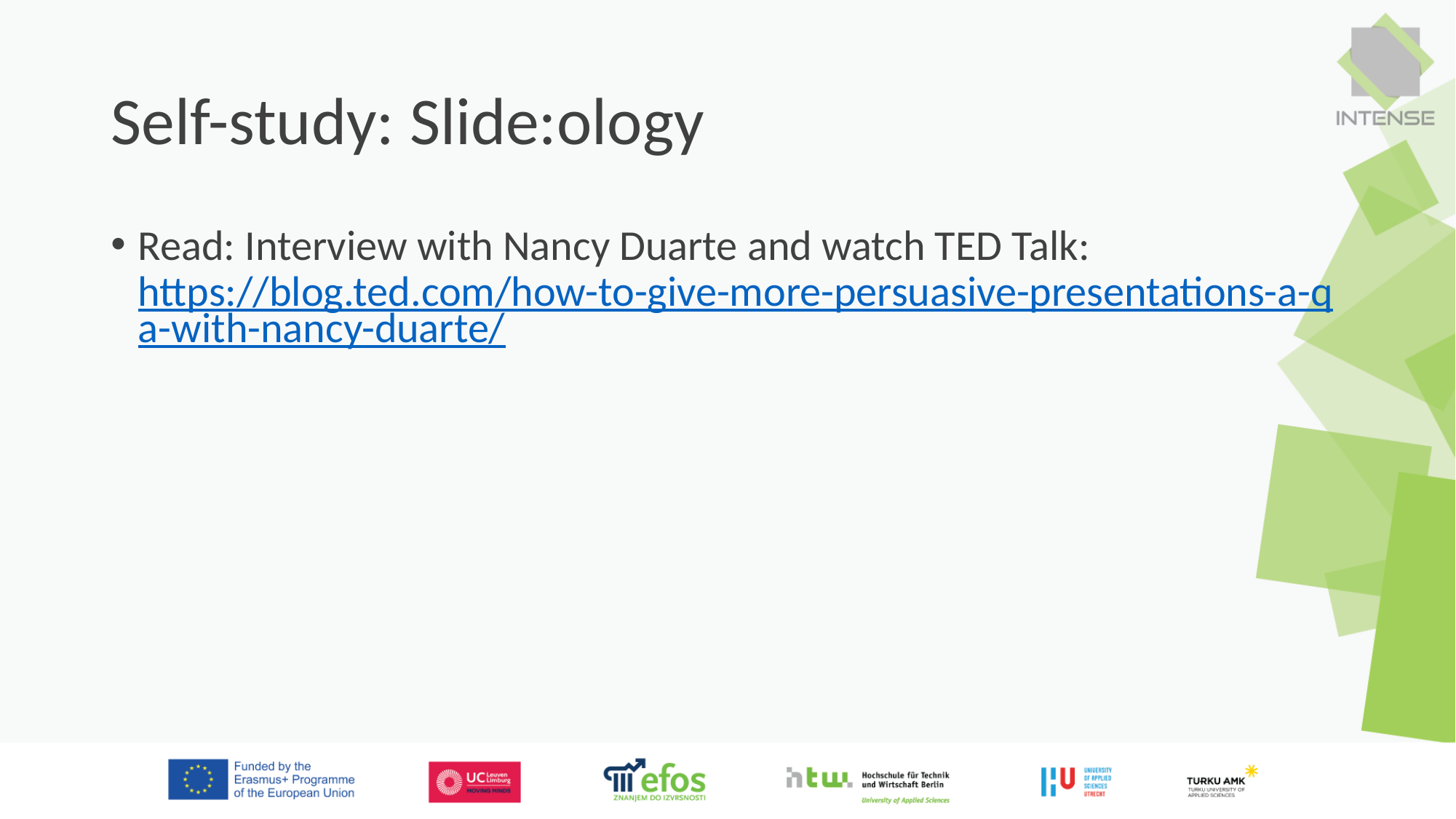

# Self-study: Slide:ology
Read: Interview with Nancy Duarte and watch TED Talk: https://blog.ted.com/how-to-give-more-persuasive-presentations-a-qa-with-nancy-duarte/